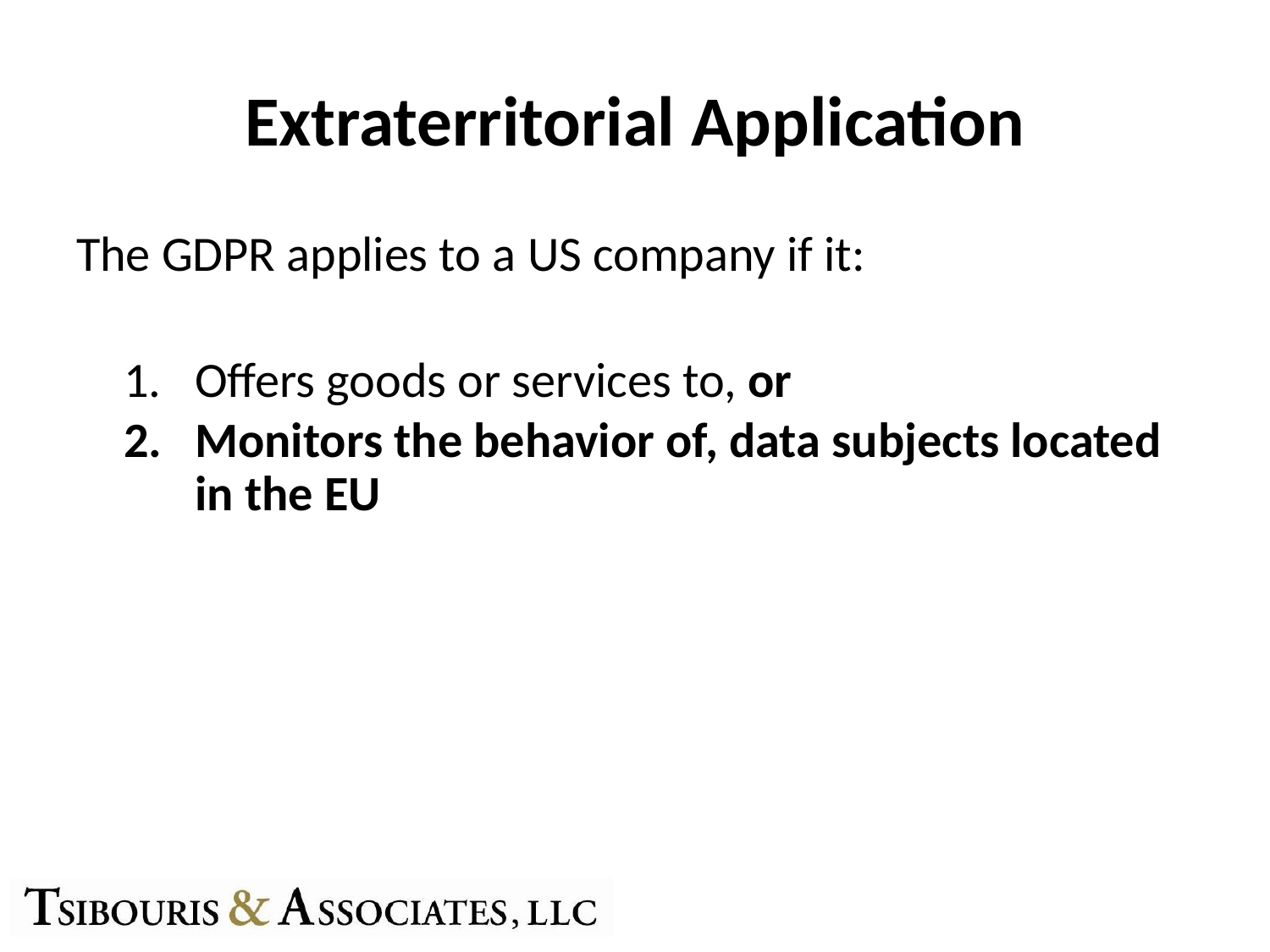

# Extraterritorial Application
The GDPR applies to a US company if it:

Offers goods or services to, or
Monitors the behavior of, data subjects located in the EU